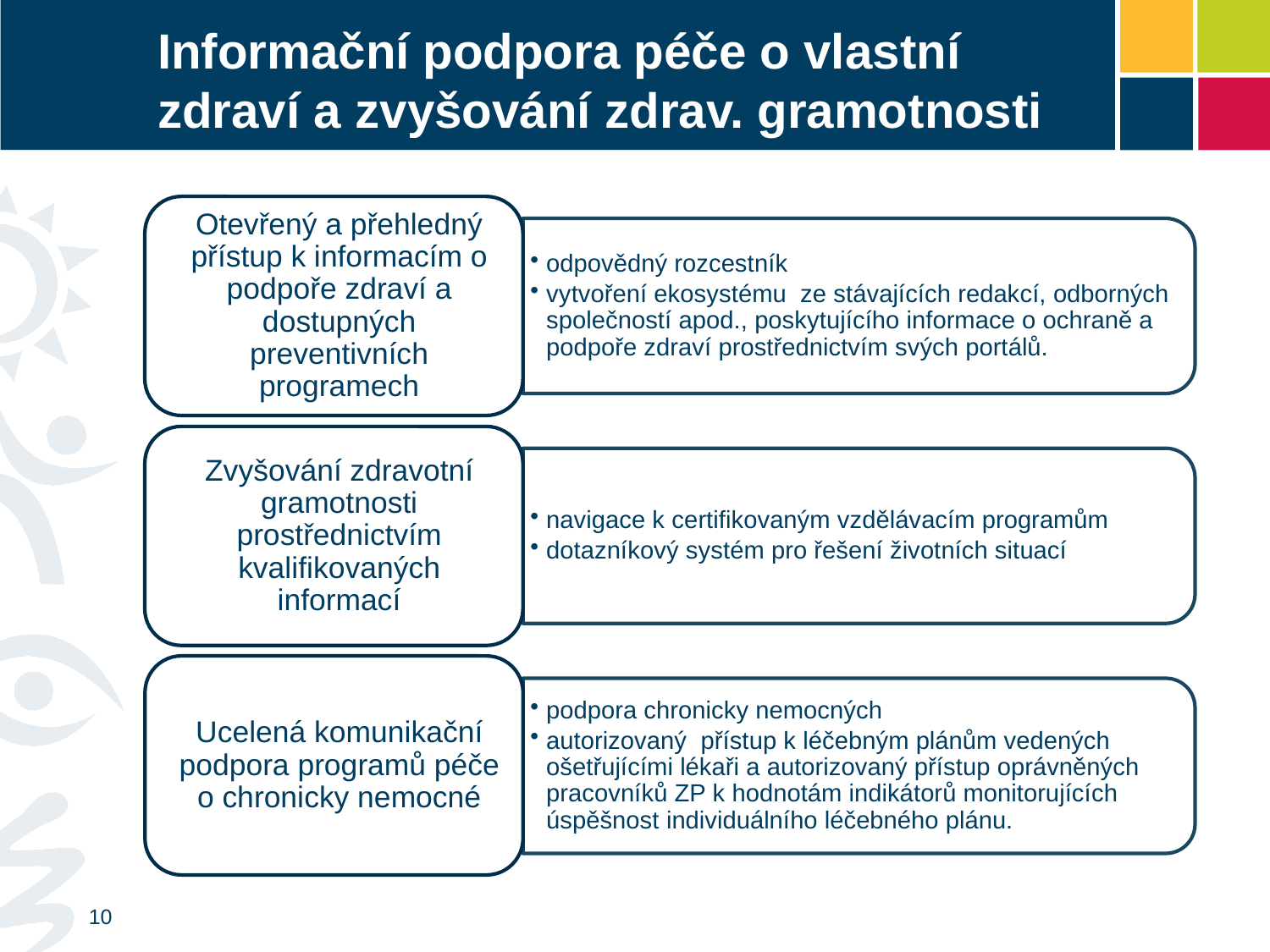

# Informační podpora péče o vlastní zdraví a zvyšování zdrav. gramotnosti
odpovědný rozcestník
vytvoření ekosystému  ze stávajících redakcí, odborných společností apod., poskytujícího informace o ochraně a podpoře zdraví prostřednictvím svých portálů.
Otevřený a přehledný přístup k informacím o podpoře zdraví a dostupných preventivních programech
navigace k certifikovaným vzdělávacím programům
dotazníkový systém pro řešení životních situací
Zvyšování zdravotní gramotnosti prostřednictvím kvalifikovaných informací
podpora chronicky nemocných
autorizovaný  přístup k léčebným plánům vedených ošetřujícími lékaři a autorizovaný přístup oprávněných pracovníků ZP k hodnotám indikátorů monitorujících úspěšnost individuálního léčebného plánu.
Ucelená komunikační podpora programů péče o chronicky nemocné
10